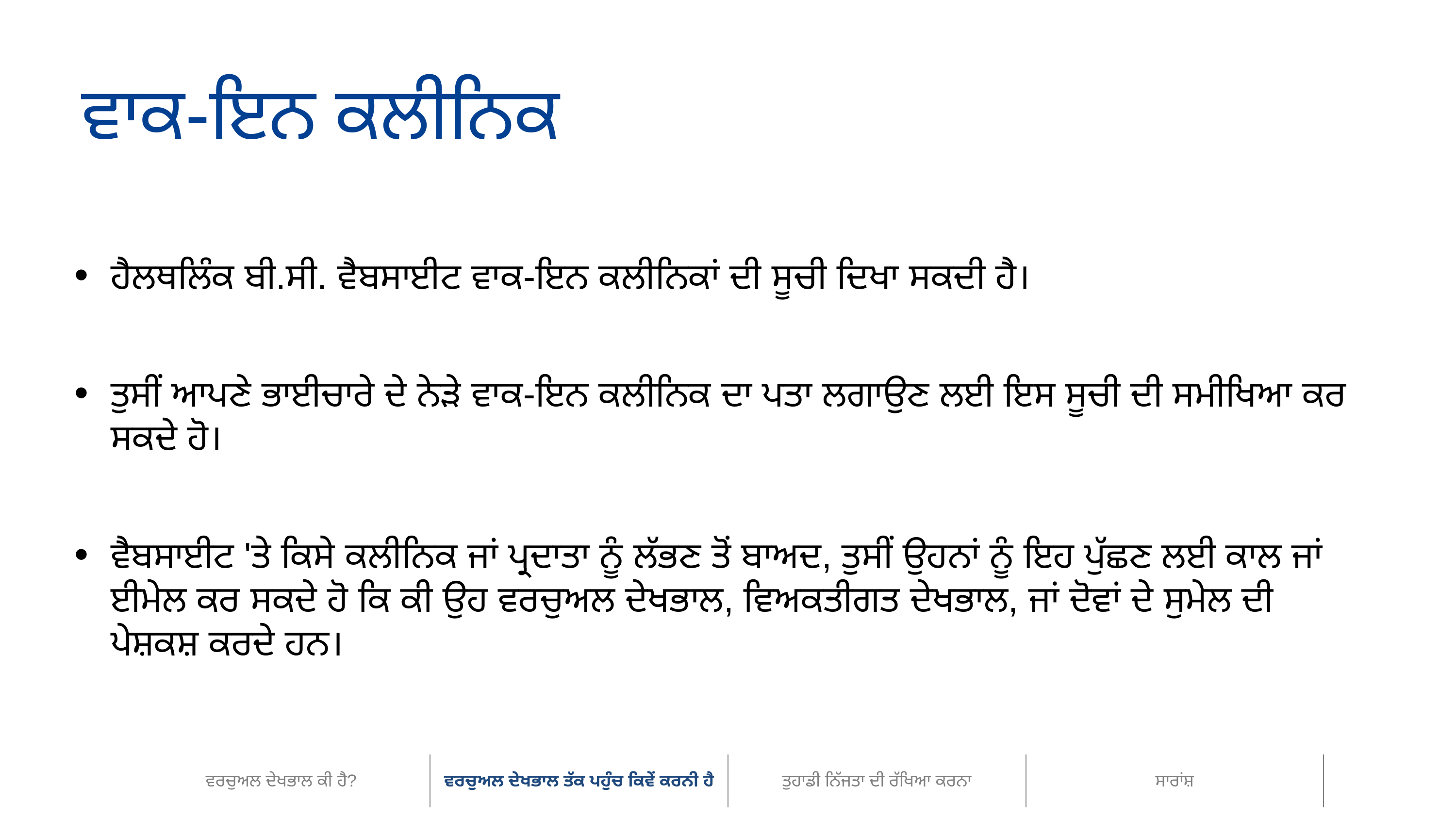

ਵਾਕ-ਇਨ ਕਲੀਨਿਕ
ਹੈਲਥਲਿੰਕ ਬੀ.ਸੀ. ਵੈਬਸਾਈਟ ਵਾਕ-ਇਨ ਕਲੀਨਿਕਾਂ ਦੀ ਸੂਚੀ ਦਿਖਾ ਸਕਦੀ ਹੈ।
ਤੁਸੀਂ ਆਪਣੇ ਭਾਈਚਾਰੇ ਦੇ ਨੇੜੇ ਵਾਕ-ਇਨ ਕਲੀਨਿਕ ਦਾ ਪਤਾ ਲਗਾਉਣ ਲਈ ਇਸ ਸੂਚੀ ਦੀ ਸਮੀਖਿਆ ਕਰ ਸਕਦੇ ਹੋ।
ਵੈਬਸਾਈਟ 'ਤੇ ਕਿਸੇ ਕਲੀਨਿਕ ਜਾਂ ਪ੍ਰਦਾਤਾ ਨੂੰ ਲੱਭਣ ਤੋਂ ਬਾਅਦ, ਤੁਸੀਂ ਉਹਨਾਂ ਨੂੰ ਇਹ ਪੁੱਛਣ ਲਈ ਕਾਲ ਜਾਂ ਈਮੇਲ ਕਰ ਸਕਦੇ ਹੋ ਕਿ ਕੀ ਉਹ ਵਰਚੁਅਲ ਦੇਖਭਾਲ, ਵਿਅਕਤੀਗਤ ਦੇਖਭਾਲ, ਜਾਂ ਦੋਵਾਂ ਦੇ ਸੁਮੇਲ ਦੀ ਪੇਸ਼ਕਸ਼ ਕਰਦੇ ਹਨ।

| ਵਰਚੁਅਲ ਦੇਖਭਾਲ ਕੀ ਹੈ? | ਵਰਚੁਅਲ ਦੇਖਭਾਲ ਤੱਕ ਪਹੁੰਚ ਕਿਵੇਂ ਕਰਨੀ ਹੈ | ਤੁਹਾਡੀ ਨਿੱਜਤਾ ਦੀ ਰੱਖਿਆ ਕਰਨਾ | ਸਾਰਾਂਸ਼ |
| --- | --- | --- | --- |